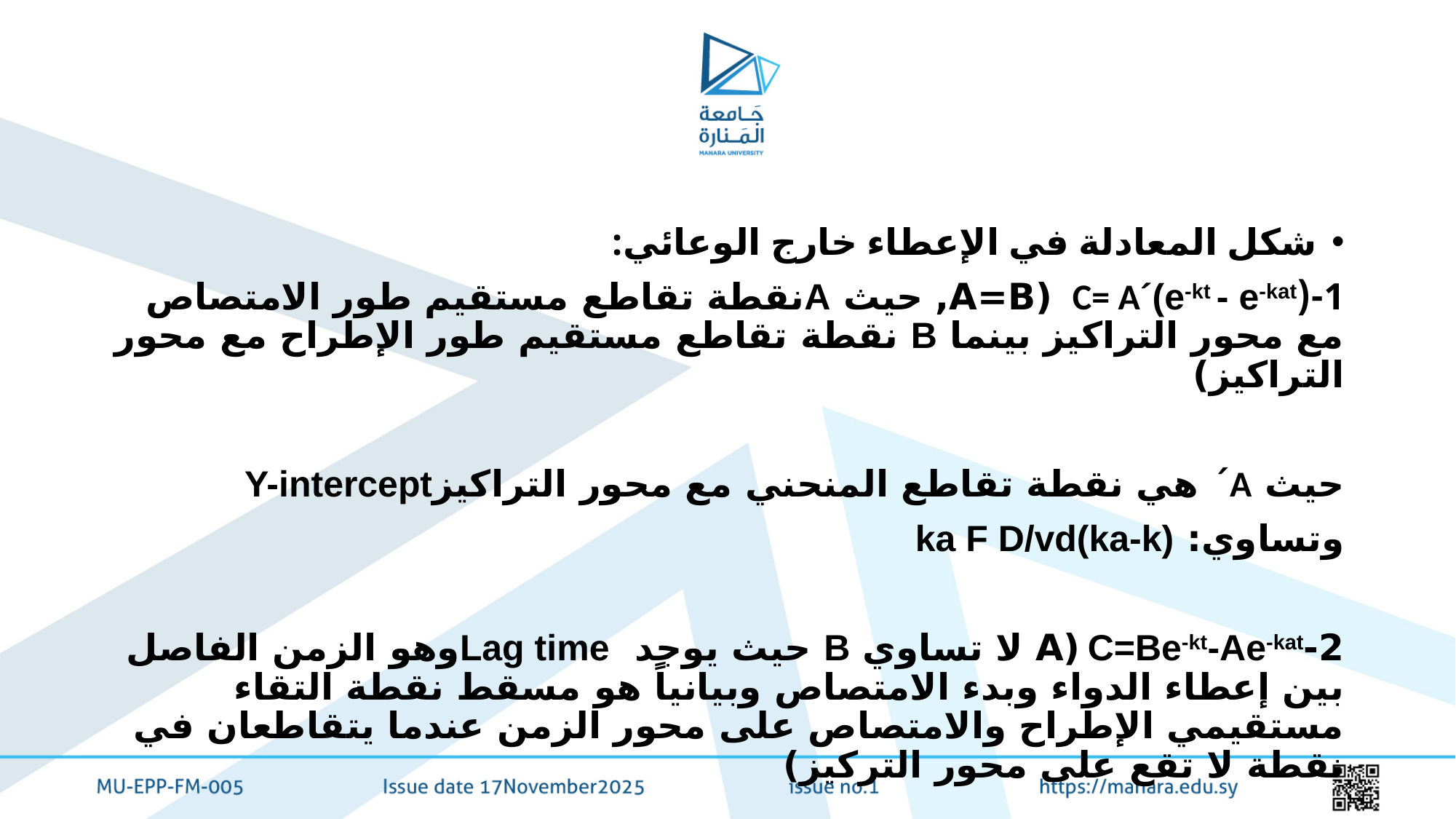

#
شكل المعادلة في الإعطاء خارج الوعائي:
1-(C= A´(e-kt - e-kat  (A=B, حيث Aنقطة تقاطع مستقيم طور الامتصاص مع محور التراكيز بينما B نقطة تقاطع مستقيم طور الإطراح مع محور التراكيز)

حيث A´ هي نقطة تقاطع المنحني مع محور التراكيزY-intercept
وتساوي: ka F D/vd(ka-k)

2-C=Be-kt-Ae-kat (A لا تساوي B حيث يوجد  Lag timeوهو الزمن الفاصل بين إعطاء الدواء وبدء الامتصاص وبيانياً هو مسقط نقطة التقاء مستقيمي الإطراح والامتصاص على محور الزمن عندما يتقاطعان في نقطة لا تقع على محور التركيز)